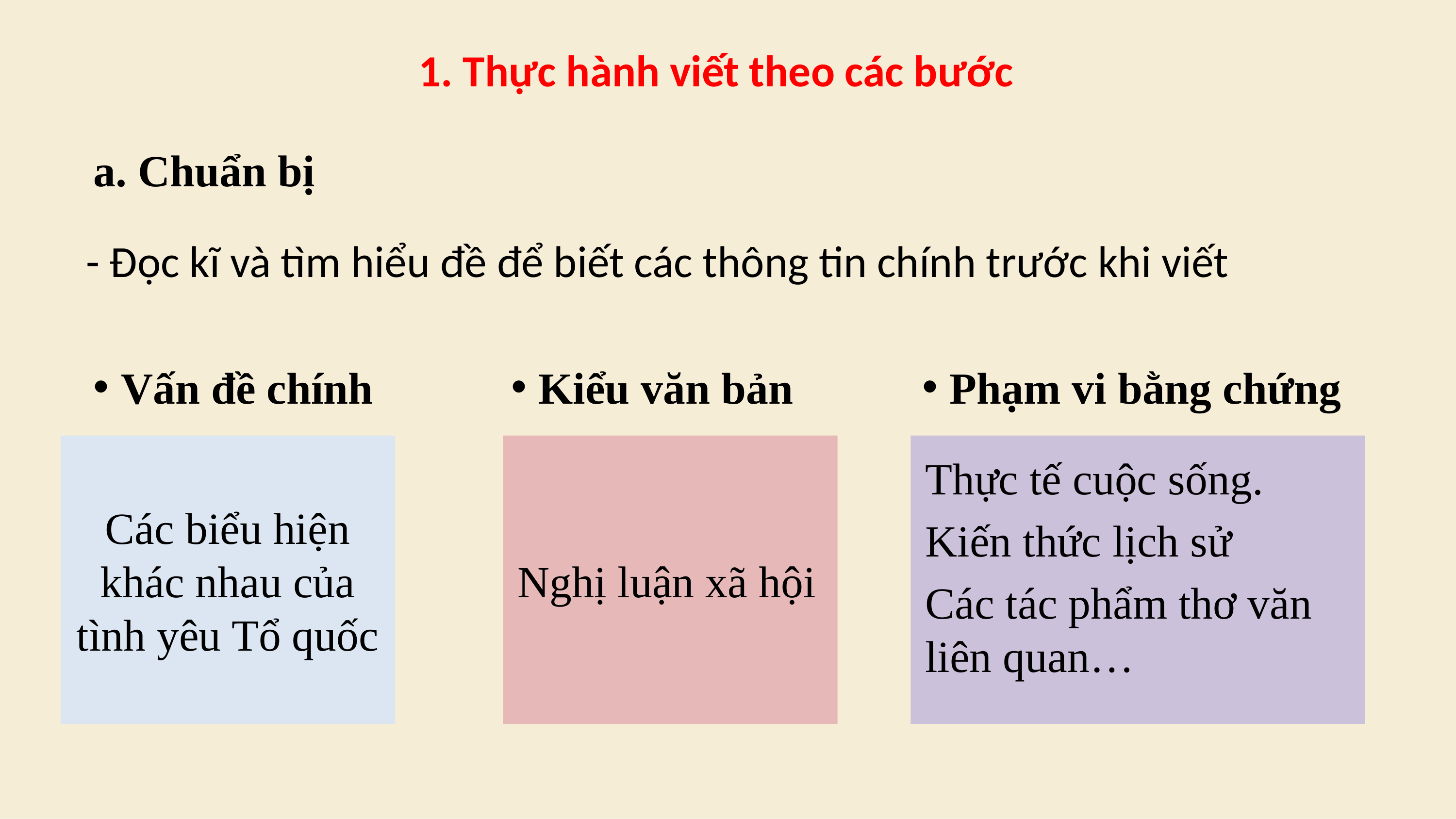

1. Thực hành viết theo các bước
a. Chuẩn bị
- Đọc kĩ và tìm hiểu đề để biết các thông tin chính trước khi viết
Vấn đề chính
Kiểu văn bản
Phạm vi bằng chứng
Thực tế cuộc sống.
Kiến thức lịch sử
Các tác phẩm thơ văn liên quan…
Các biểu hiện khác nhau của tình yêu Tổ quốc
Nghị luận xã hội